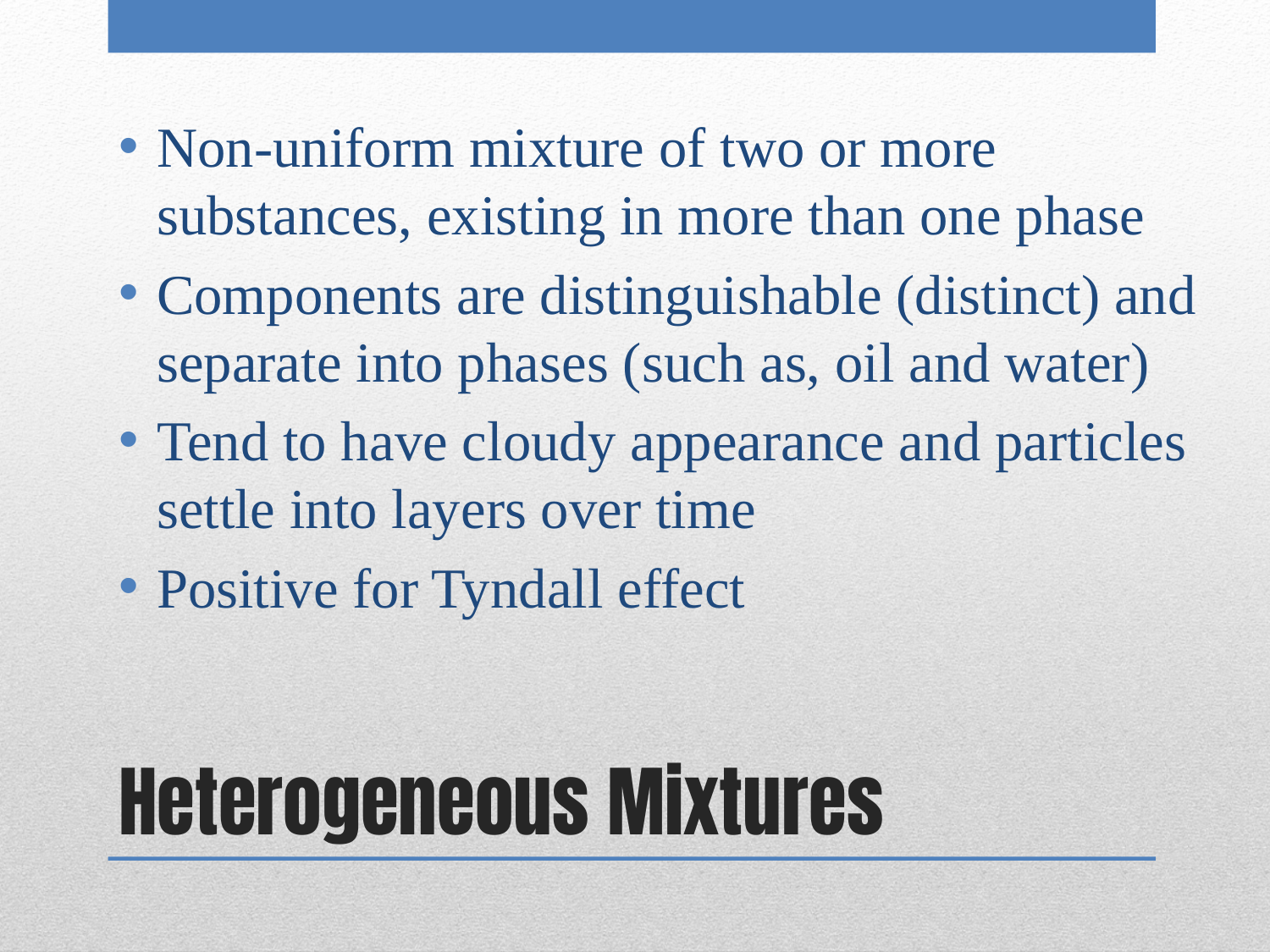

Non-uniform mixture of two or more substances, existing in more than one phase
Components are distinguishable (distinct) and separate into phases (such as, oil and water)
Tend to have cloudy appearance and particles settle into layers over time
Positive for Tyndall effect
# Heterogeneous Mixtures